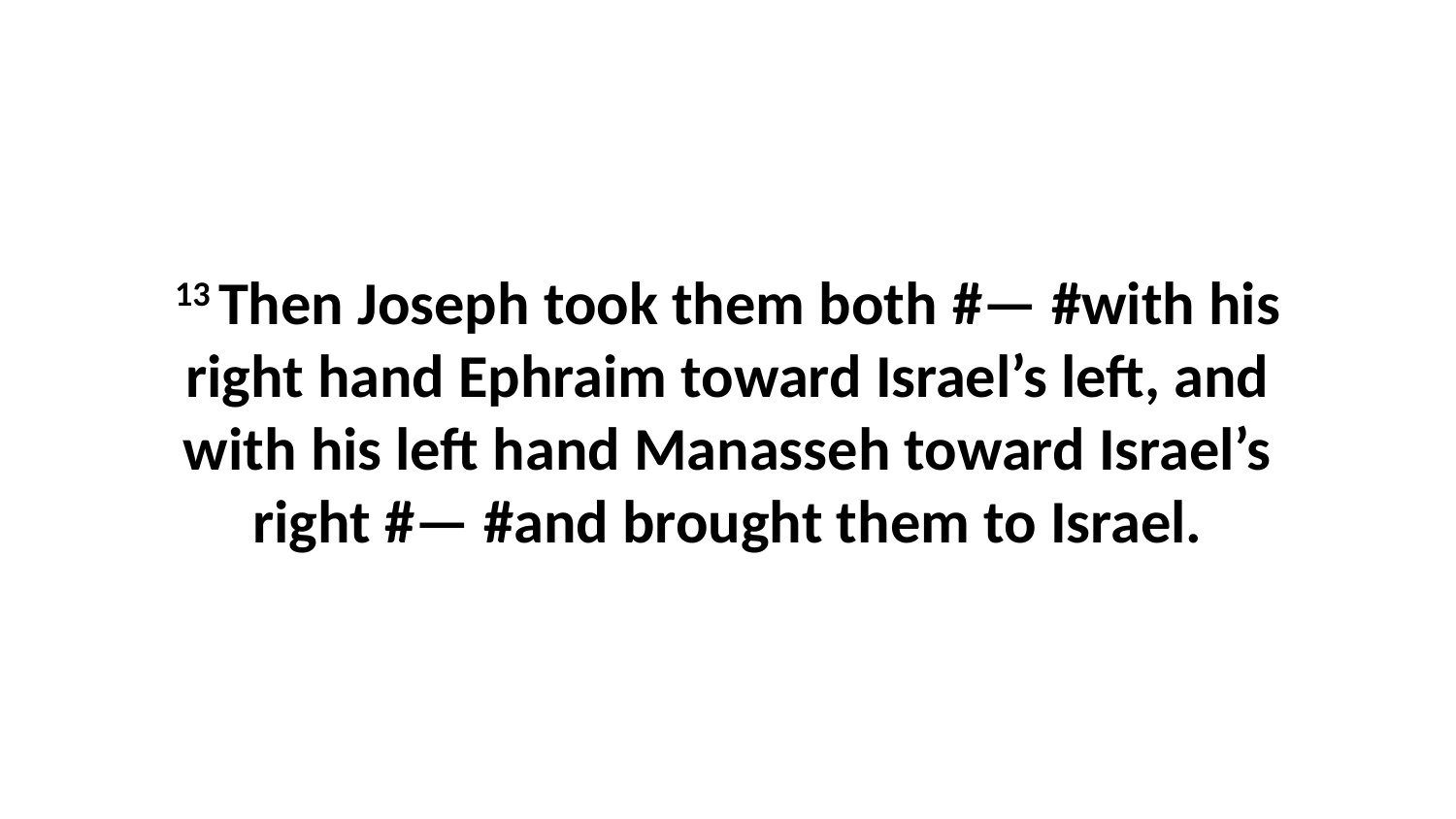

13 Then Joseph took them both #— #with his right hand Ephraim toward Israel’s left, and with his left hand Manasseh toward Israel’s right #— #and brought them to Israel.